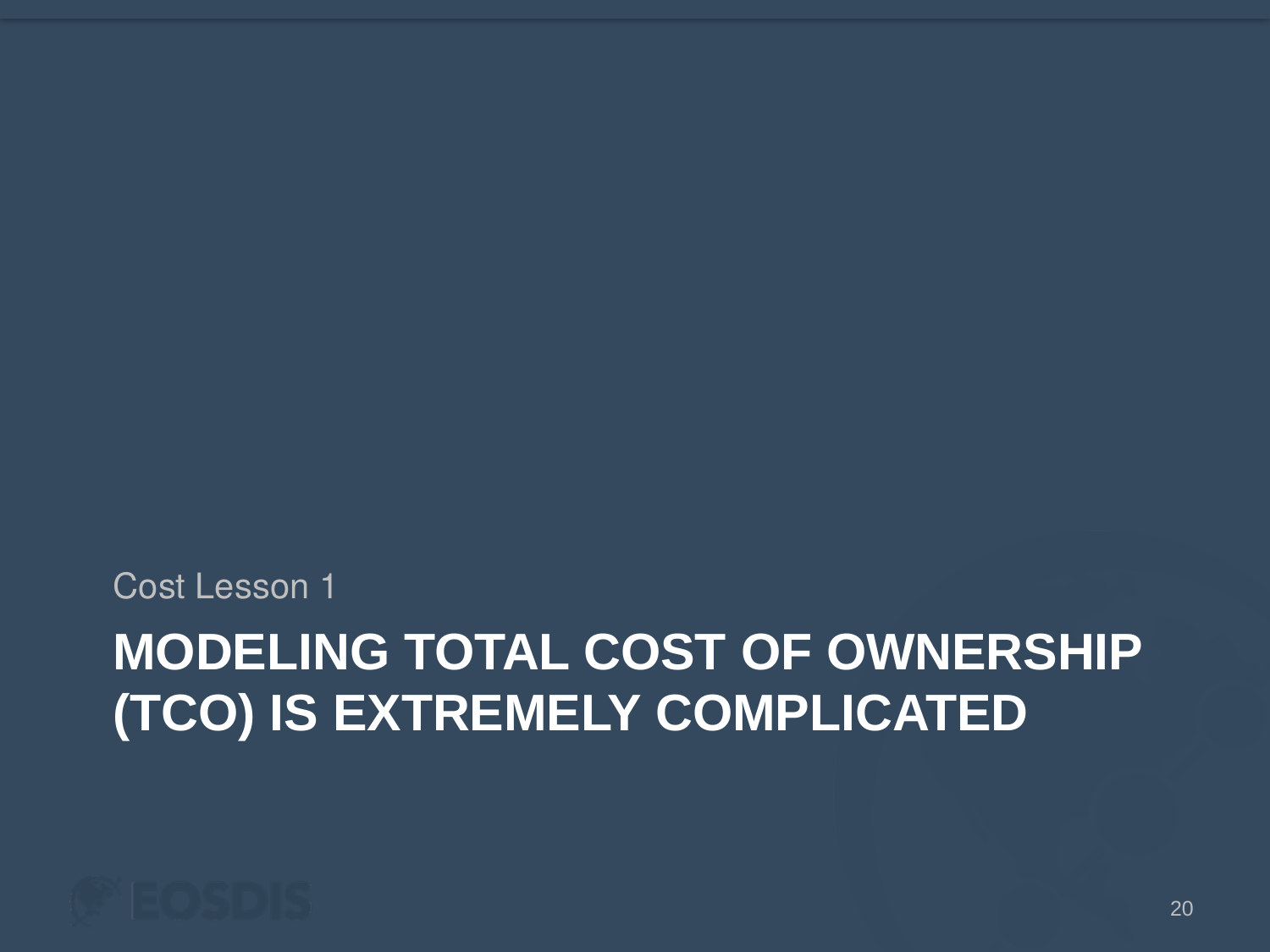

Cost Lesson 1
# Modeling total cost of ownership (TCO) is extremely complicated
20